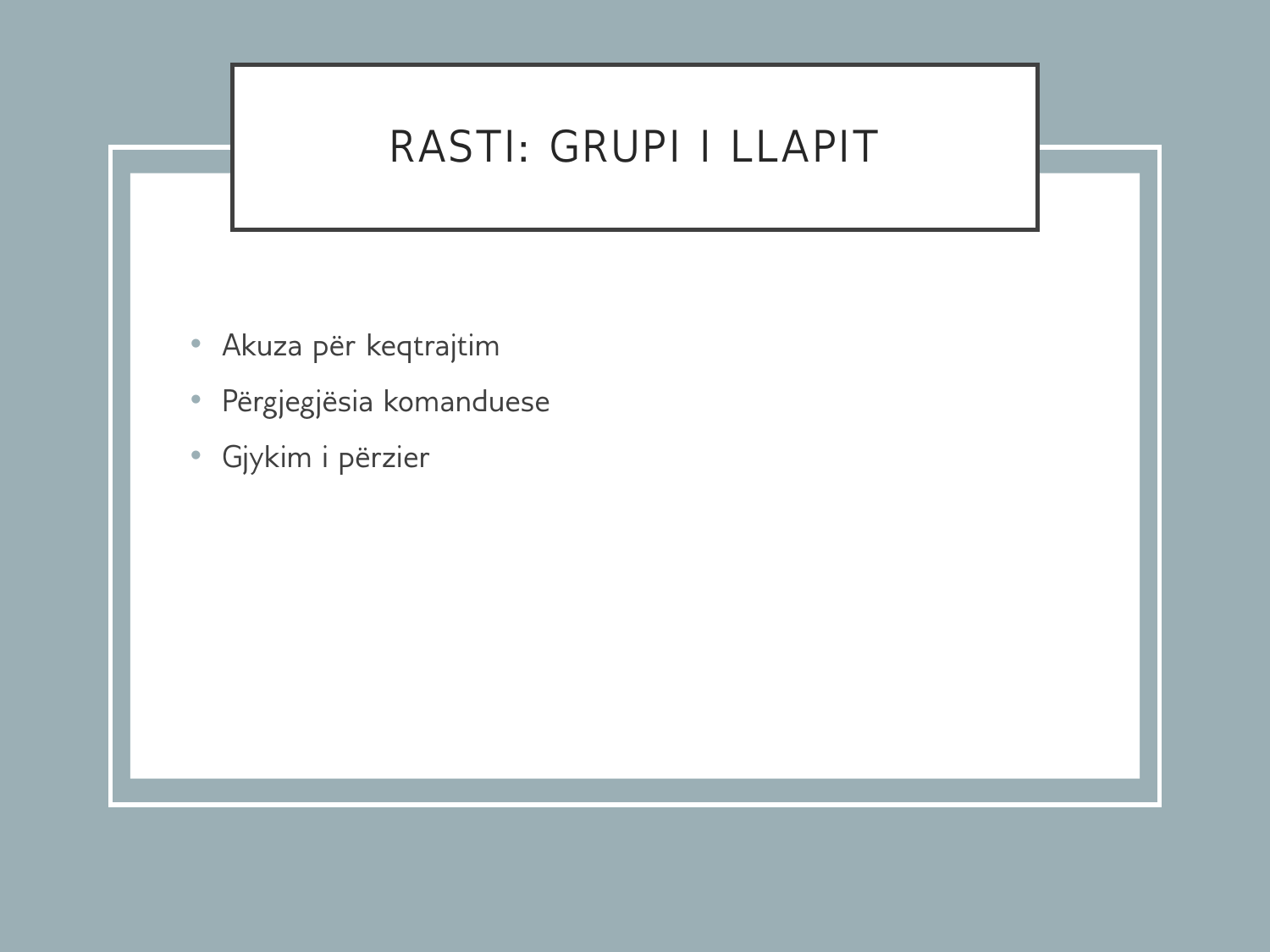

# Rasti: Grupi i Llapit

Akuza për keqtrajtim
Përgjegjësia komanduese
Gjykim i përzier